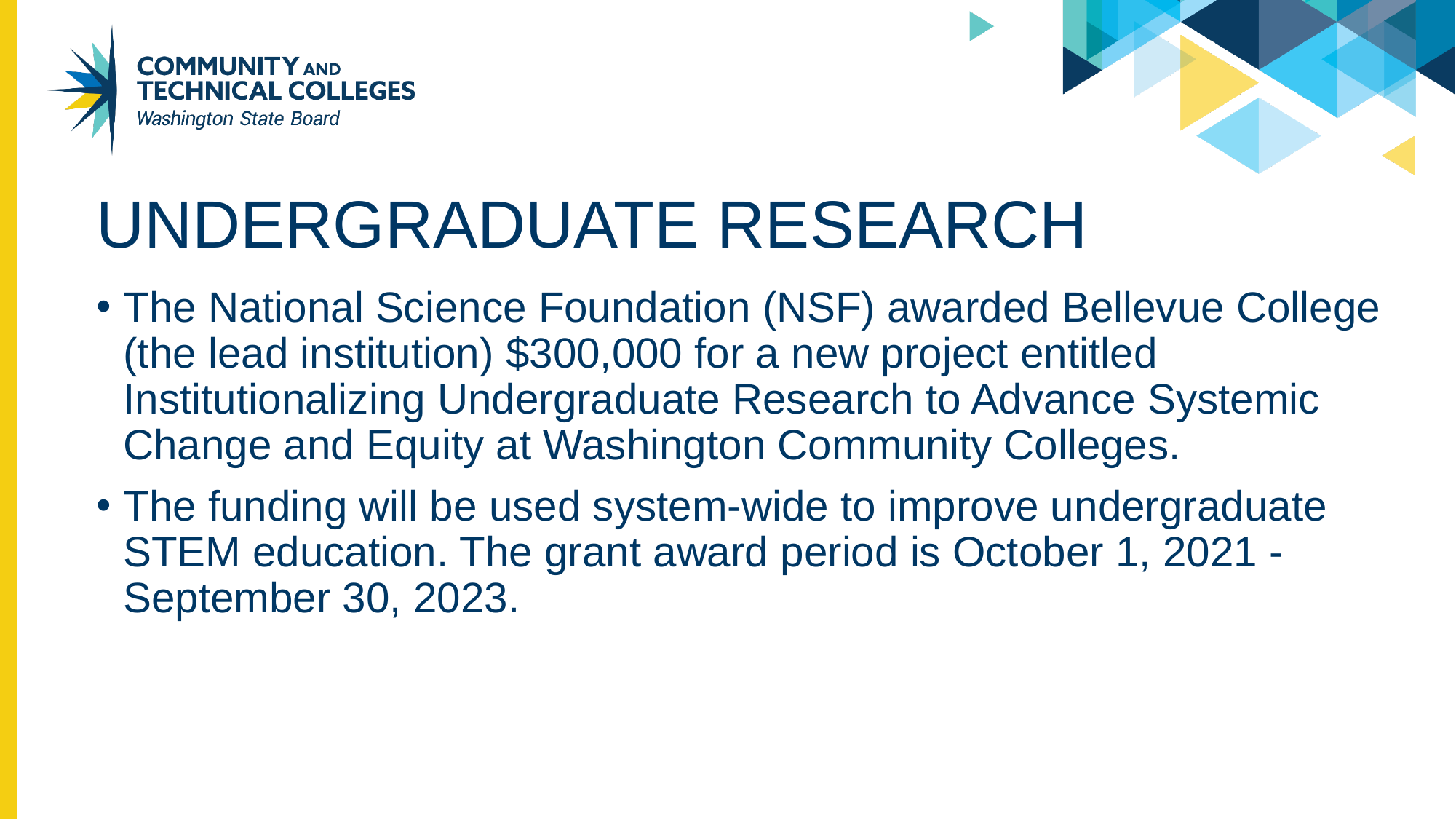

# Undergraduate Research
The National Science Foundation (NSF) awarded Bellevue College (the lead institution) $300,000 for a new project entitled Institutionalizing Undergraduate Research to Advance Systemic Change and Equity at Washington Community Colleges.
The funding will be used system-wide to improve undergraduate STEM education. The grant award period is October 1, 2021 - September 30, 2023.